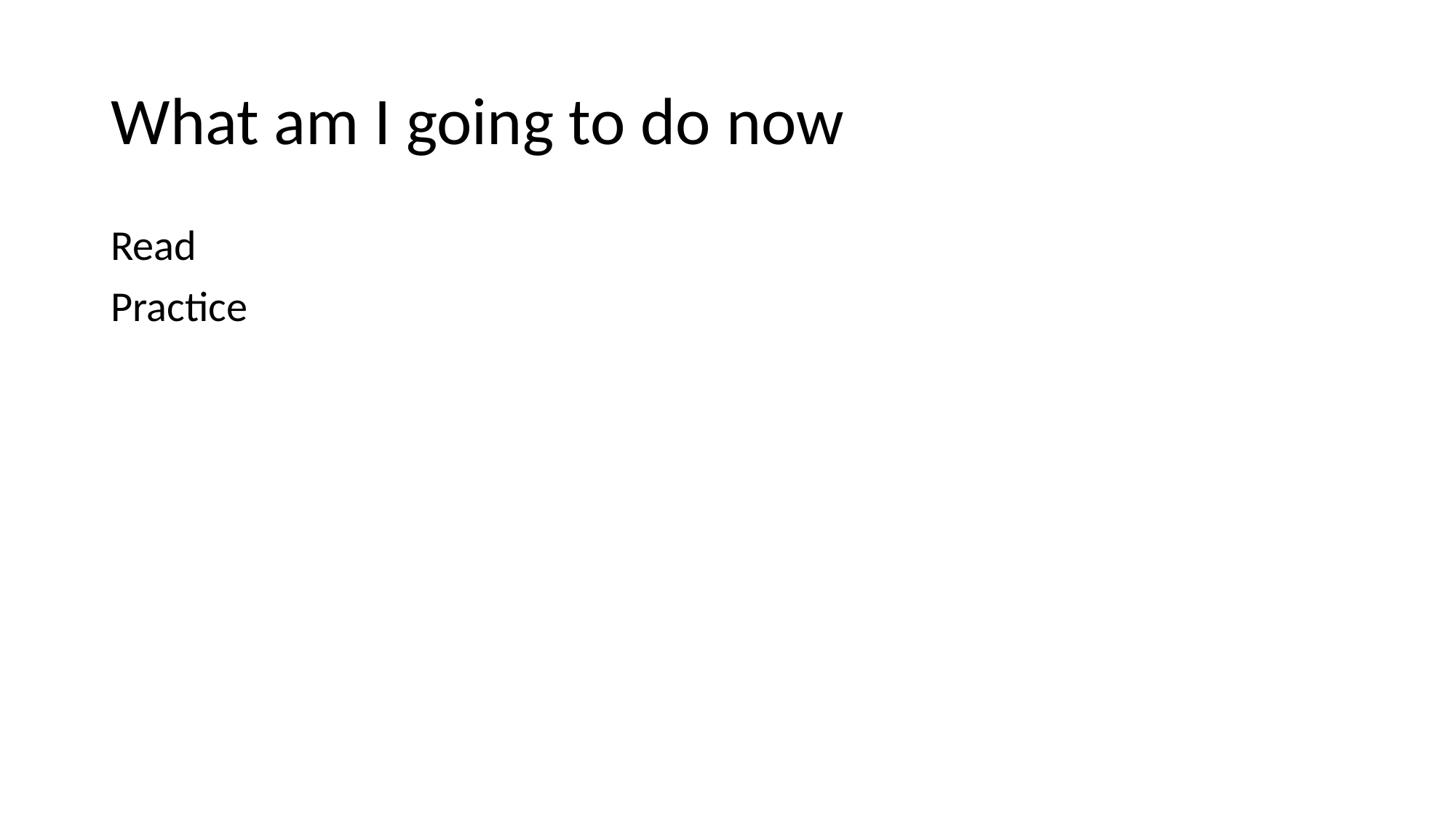

# What am I going to do now
Read
Practice